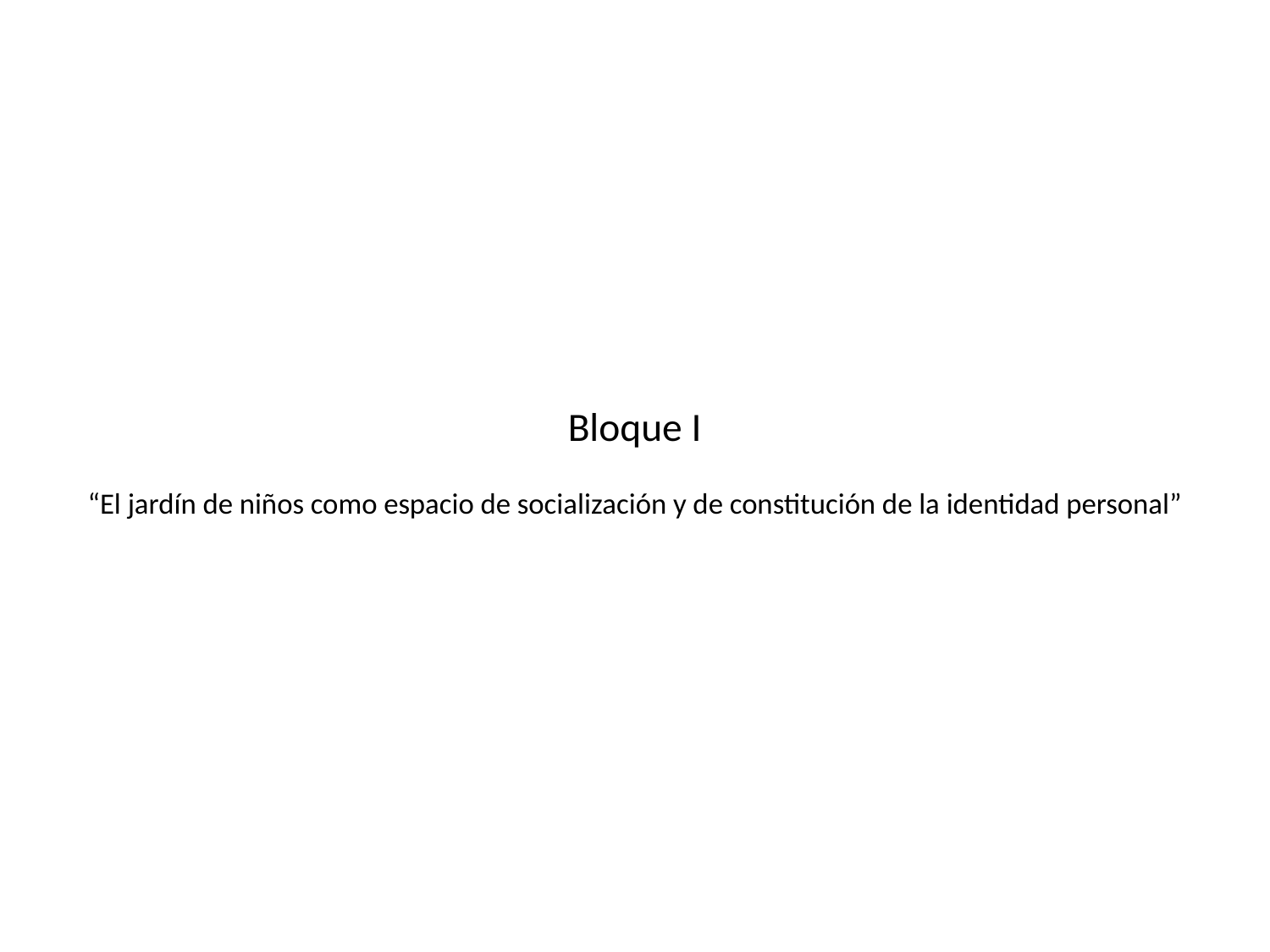

# Bloque I “El jardín de niños como espacio de socialización y de constitución de la identidad personal”